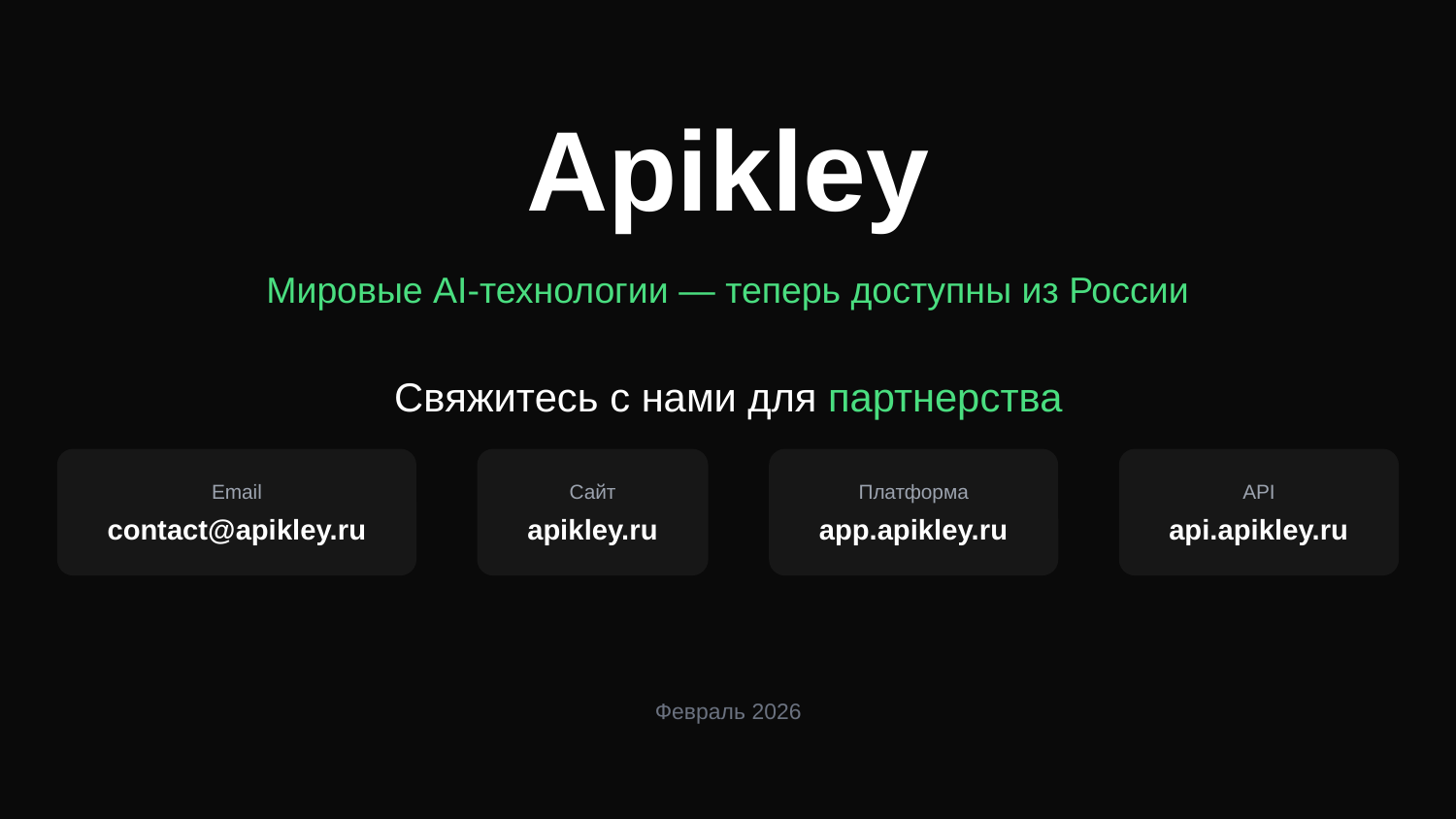

Apikley
Мировые AI-технологии — теперь доступны из России
Свяжитесь с нами для партнерства

Email
Сайт
Платформа
API
contact@apikley.ru
apikley.ru
app.apikley.ru
api.apikley.ru
Февраль 2026